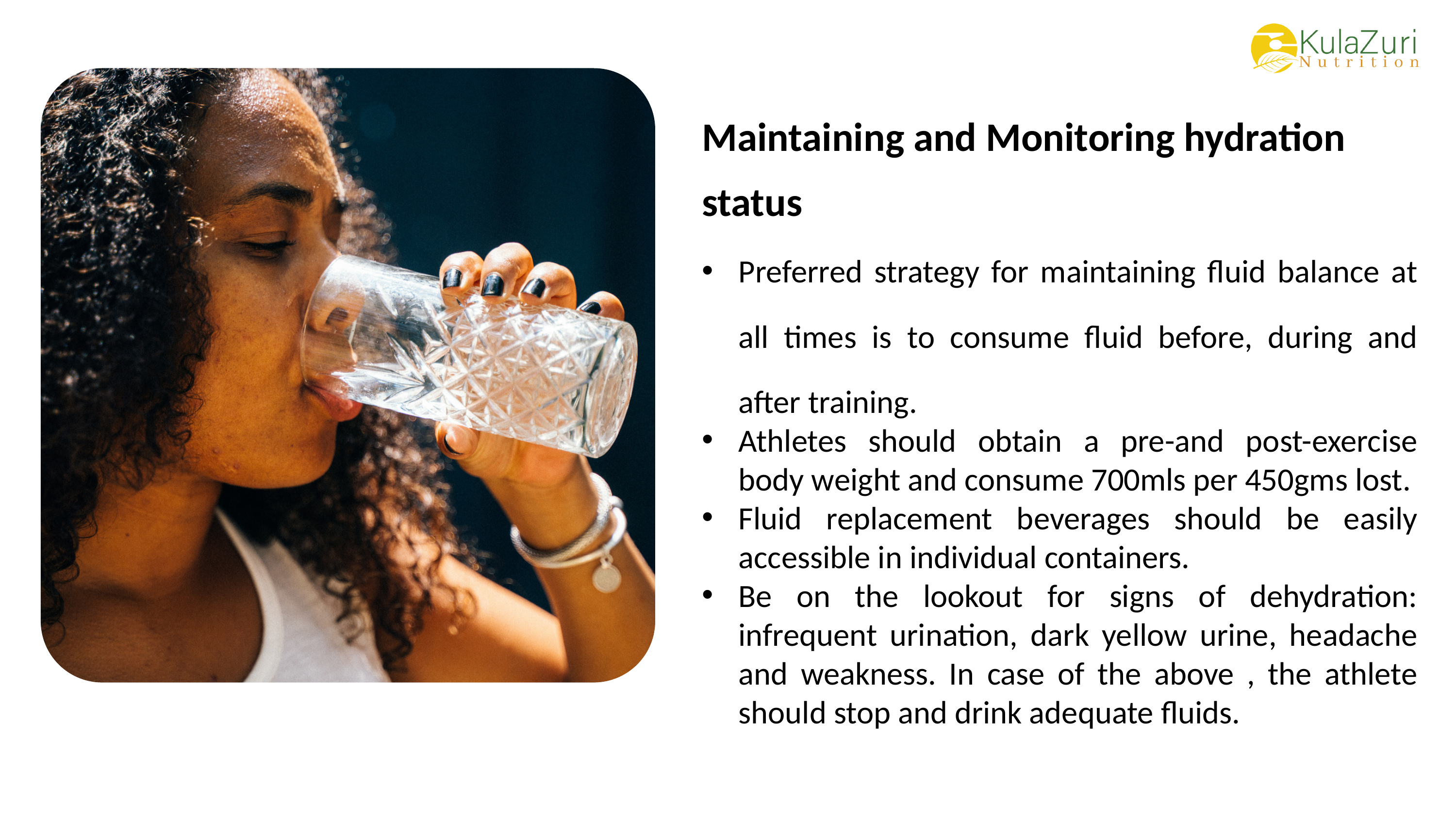

Maintaining and Monitoring hydration status
Preferred strategy for maintaining fluid balance at all times is to consume fluid before, during and after training.
Athletes should obtain a pre-and post-exercise body weight and consume 700mls per 450gms lost.
Fluid replacement beverages should be easily accessible in individual containers.
Be on the lookout for signs of dehydration: infrequent urination, dark yellow urine, headache and weakness. In case of the above , the athlete should stop and drink adequate fluids.